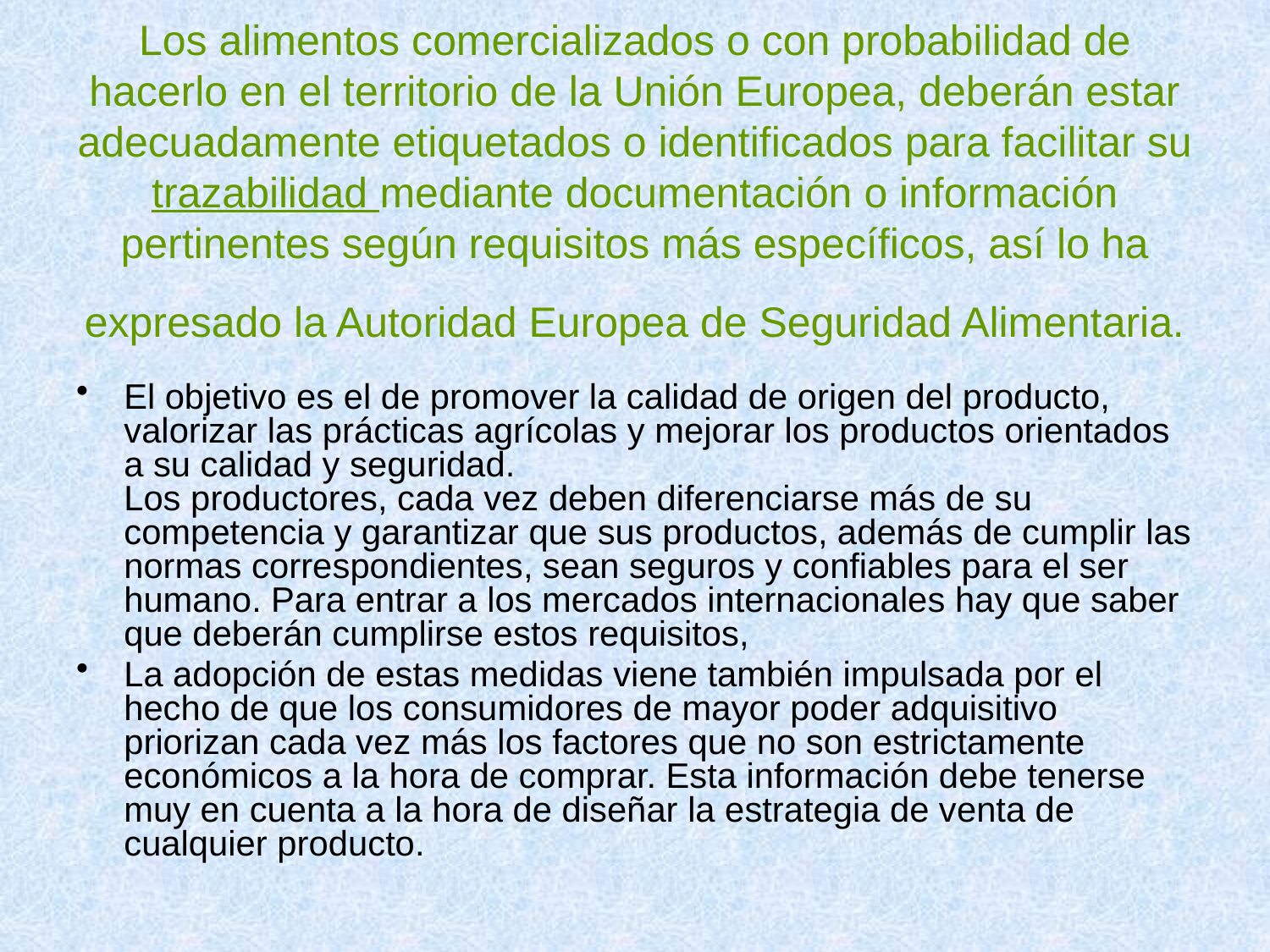

# Los alimentos comercializados o con probabilidad de hacerlo en el territorio de la Unión Europea, deberán estar adecuadamente etiquetados o identificados para facilitar su trazabilidad mediante documentación o información pertinentes según requisitos más específicos, así lo ha expresado la Autoridad Europea de Seguridad Alimentaria.
El objetivo es el de promover la calidad de origen del producto, valorizar las prácticas agrícolas y mejorar los productos orientados a su calidad y seguridad.
Los productores, cada vez deben diferenciarse más de su competencia y garantizar que sus productos, además de cumplir las normas correspondientes, sean seguros y confiables para el ser humano. Para entrar a los mercados internacionales hay que saber que deberán cumplirse estos requisitos,
La adopción de estas medidas viene también impulsada por el hecho de que los consumidores de mayor poder adquisitivo priorizan cada vez más los factores que no son estrictamente económicos a la hora de comprar. Esta información debe tenerse muy en cuenta a la hora de diseñar la estrategia de venta de cualquier producto.